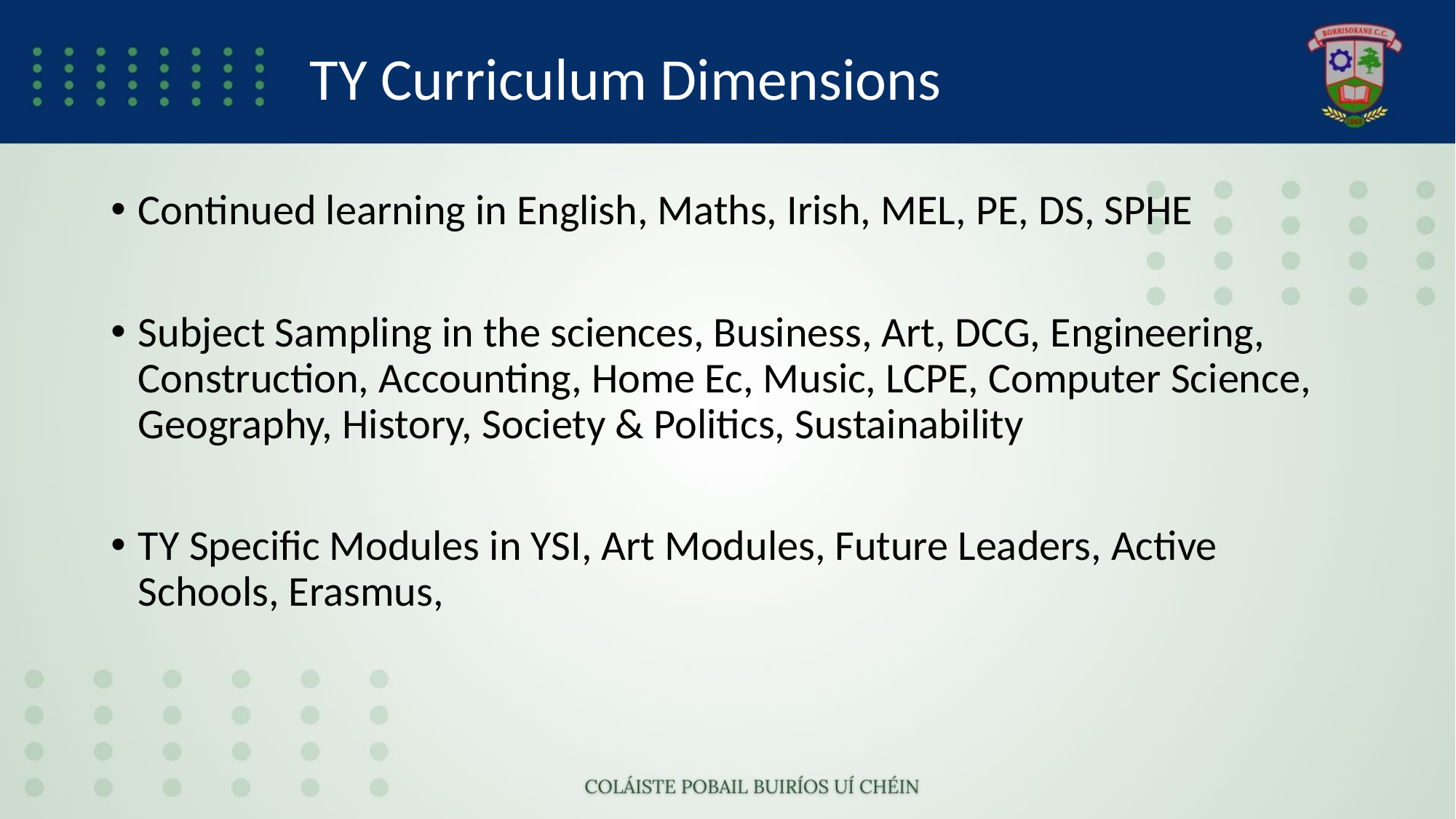

# TY Curriculum Dimensions
Continued learning in English, Maths, Irish, MEL, PE, DS, SPHE

Subject Sampling in the sciences, Business, Art, DCG, Engineering, Construction, Accounting, Home Ec, Music, LCPE, Computer Science, Geography, History, Society & Politics, Sustainability

TY Specific Modules in YSI, Art Modules, Future Leaders, Active Schools, Erasmus,